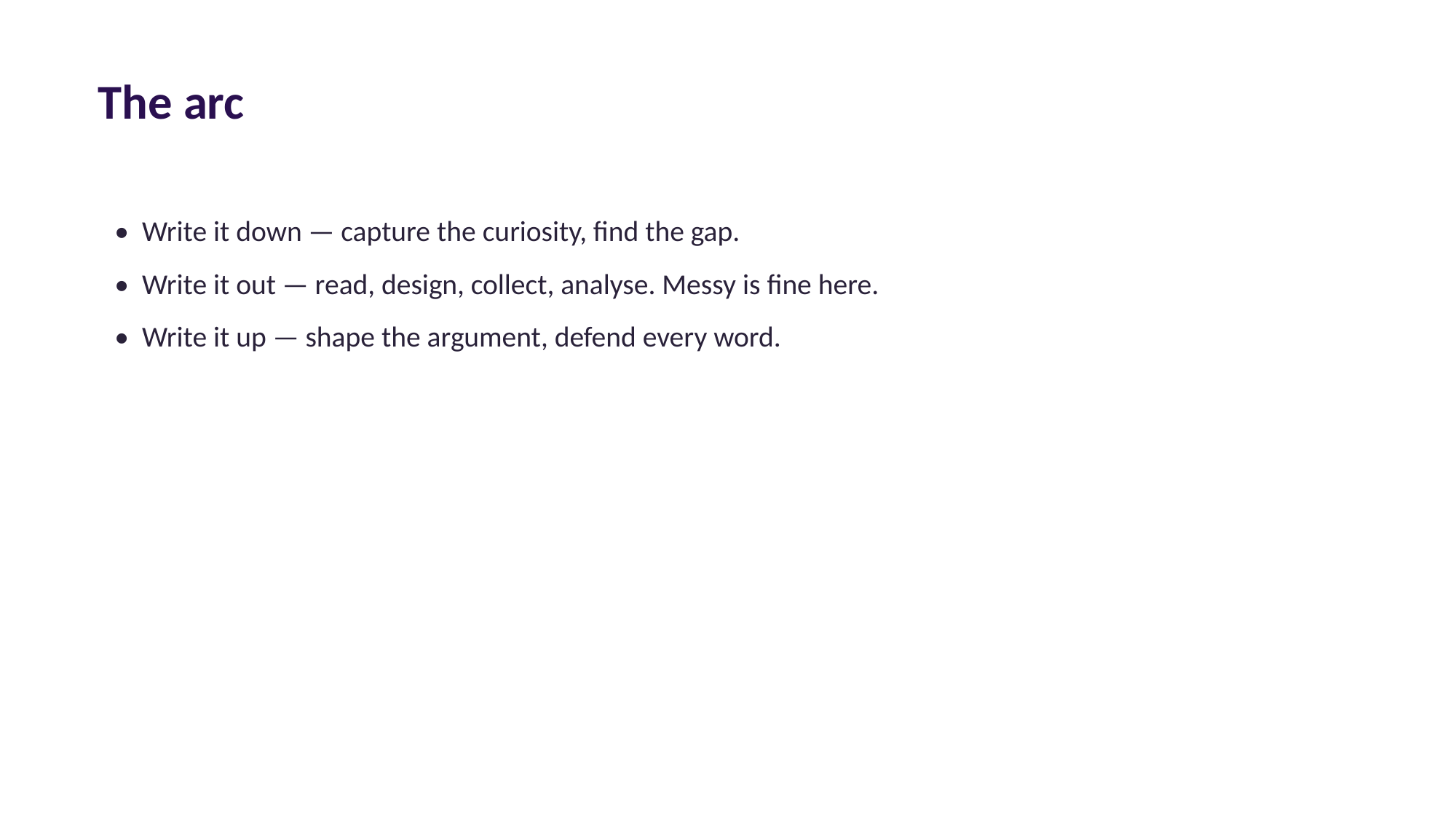

The arc
•  Write it down — capture the curiosity, find the gap.
•  Write it out — read, design, collect, analyse. Messy is fine here.
•  Write it up — shape the argument, defend every word.